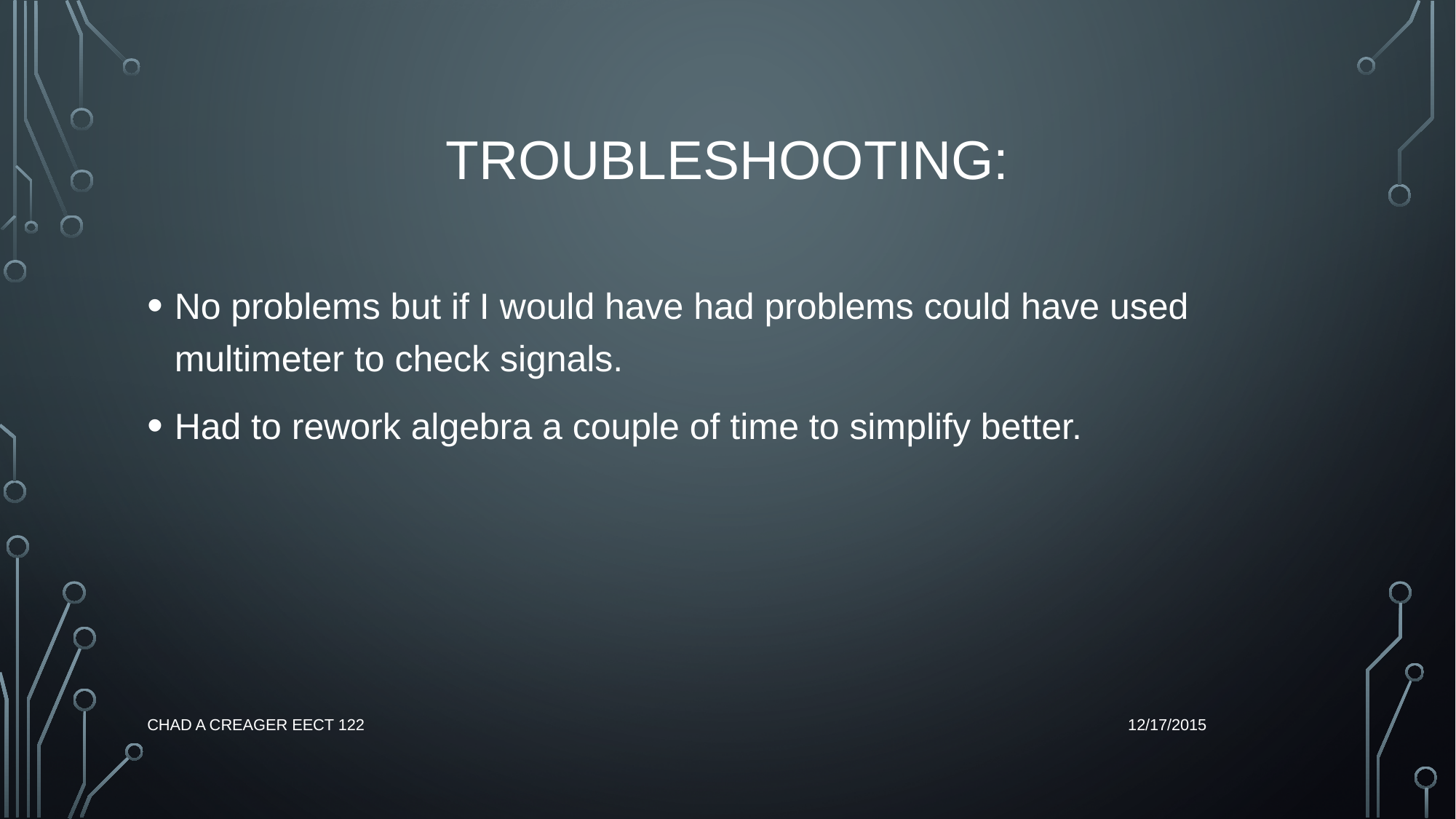

# Troubleshooting:
No problems but if I would have had problems could have used multimeter to check signals.
Had to rework algebra a couple of time to simplify better.
Chad A Creager EECT 122
12/17/2015